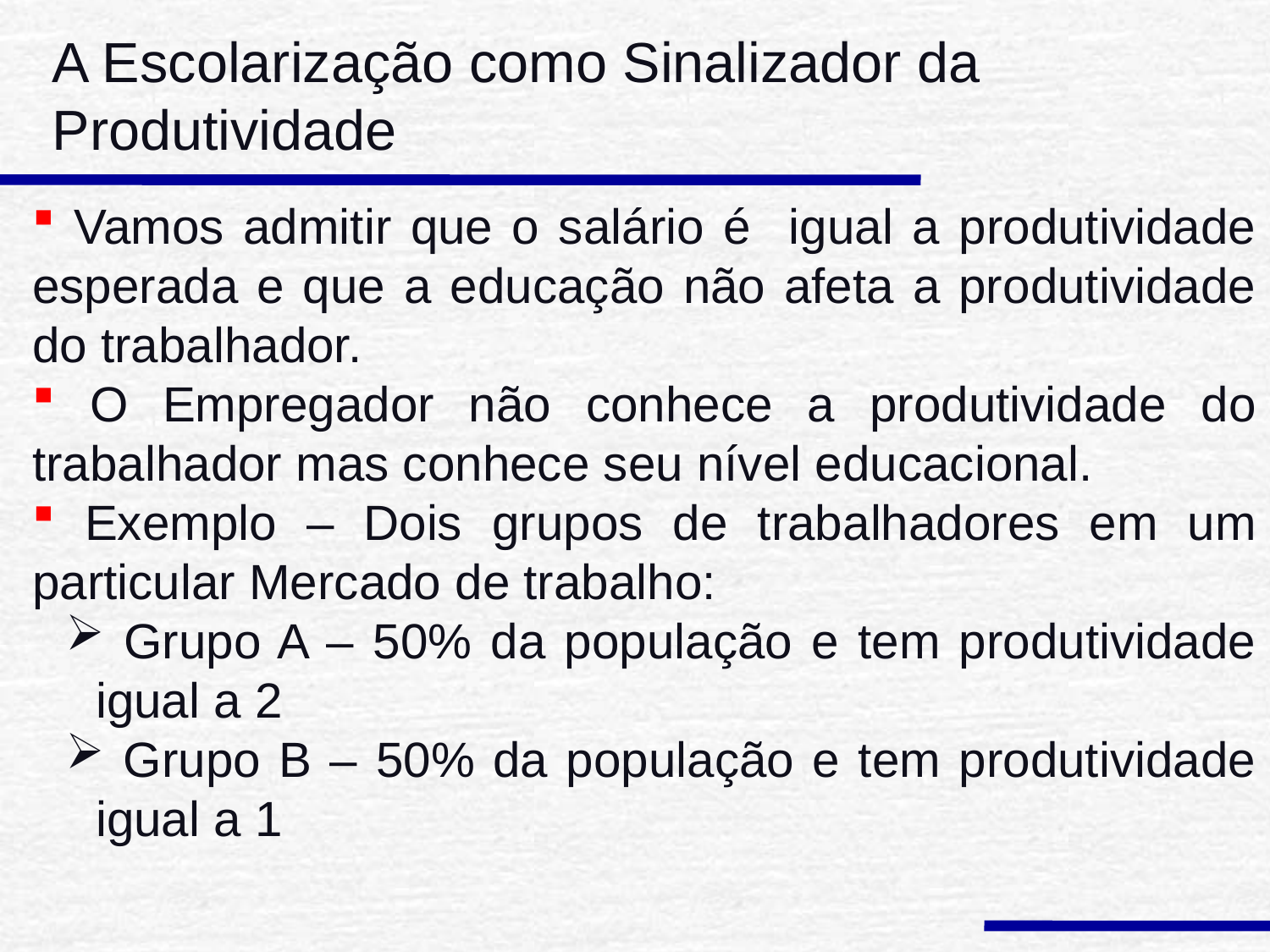

A Escolarização como Sinalizador da Produtividade
 Vamos admitir que o salário é  igual a produtividade esperada e que a educação não afeta a produtividade do trabalhador.
 O Empregador não conhece a produtividade do trabalhador mas conhece seu nível educacional.
 Exemplo – Dois grupos de trabalhadores em um particular Mercado de trabalho:
 Grupo A – 50% da população e tem produtividade igual a 2
 Grupo B – 50% da população e tem produtividade igual a 1